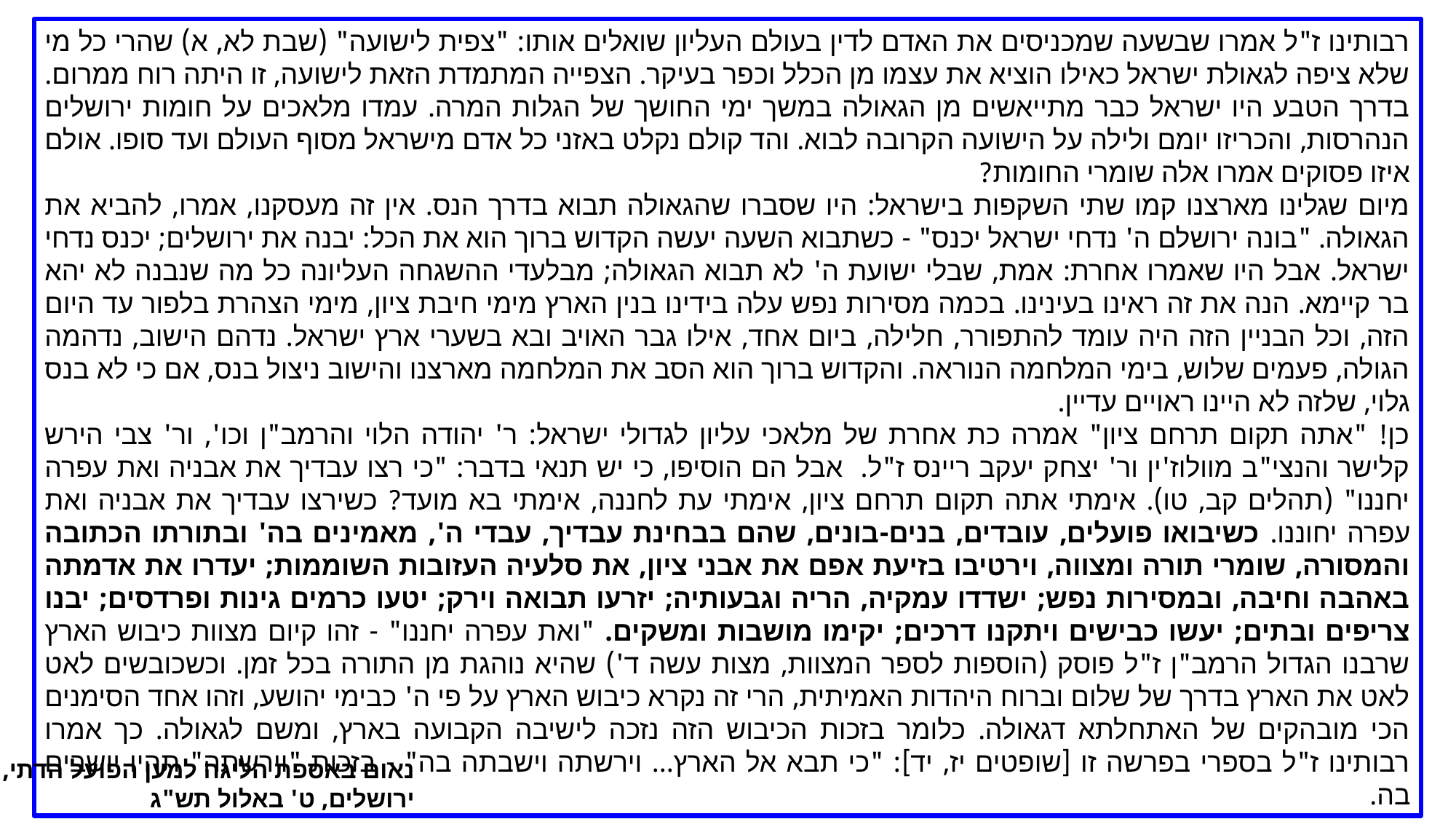

רבותינו ז"ל אמרו שבשעה שמכניסים את האדם לדין בעולם העליון שואלים אותו: "צפית לישועה" (שבת לא, א) שהרי כל מי שלא ציפה לגאולת ישראל כאילו הוציא את עצמו מן הכלל וכפר בעיקר. הצפייה המתמדת הזאת לישועה, זו היתה רוח ממרום. בדרך הטבע היו ישראל כבר מתייאשים מן הגאולה במשך ימי החושך של הגלות המרה. עמדו מלאכים על חומות ירושלים הנהרסות, והכריזו יומם ולילה על הישועה הקרובה לבוא. והד קולם נקלט באזני כל אדם מישראל מסוף העולם ועד סופו. אולם איזו פסוקים אמרו אלה שומרי החומות?
מיום שגלינו מארצנו קמו שתי השקפות בישראל: היו שסברו שהגאולה תבוא בדרך הנס. אין זה מעסקנו, אמרו, להביא את הגאולה. "בונה ירושלם ה' נדחי ישראל יכנס" - כשתבוא השעה יעשה הקדוש ברוך הוא את הכל: יבנה את ירושלים; יכנס נדחי ישראל. אבל היו שאמרו אחרת: אמת, שבלי ישועת ה' לא תבוא הגאולה; מבלעדי ההשגחה העליונה כל מה שנבנה לא יהא בר קיימא. הנה את זה ראינו בעינינו. בכמה מסירות נפש עלה בידינו בנין הארץ מימי חיבת ציון, מימי הצהרת בלפור עד היום הזה, וכל הבניין הזה היה עומד להתפורר, חלילה, ביום אחד, אילו גבר האויב ובא בשערי ארץ ישראל. נדהם הישוב, נדהמה הגולה, פעמים שלוש, בימי המלחמה הנוראה. והקדוש ברוך הוא הסב את המלחמה מארצנו והישוב ניצול בנס, אם כי לא בנס גלוי, שלזה לא היינו ראויים עדיין.
כן! "אתה תקום תרחם ציון" אמרה כת אחרת של מלאכי עליון לגדולי ישראל: ר' יהודה הלוי והרמב"ן וכו', ור' צבי הירש קלישר והנצי"ב מוולוז'ין ור' יצחק יעקב ריינס ז"ל.  אבל הם הוסיפו, כי יש תנאי בדבר: "כי רצו עבדיך את אבניה ואת עפרה יחננו" (תהלים קב, טו). אימתי אתה תקום תרחם ציון, אימתי עת לחננה, אימתי בא מועד? כשירצו עבדיך את אבניה ואת עפרה יחוננו. כשיבואו פועלים, עובדים, בנים-בונים, שהם בבחינת עבדיך, עבדי ה', מאמינים בה' ובתורתו הכתובה והמסורה, שומרי תורה ומצווה, וירטיבו בזיעת אפם את אבני ציון, את סלעיה העזובות השוממות; יעדרו את אדמתה באהבה וחיבה, ובמסירות נפש; ישדדו עמקיה, הריה וגבעותיה; יזרעו תבואה וירק; יטעו כרמים גינות ופרדסים; יבנו צריפים ובתים; יעשו כבישים ויתקנו דרכים; יקימו מושבות ומשקים. "ואת עפרה יחננו" - זהו קיום מצוות כיבוש הארץ שרבנו הגדול הרמב"ן ז"ל פוסק (הוספות לספר המצוות, מצות עשה ד') שהיא נוהגת מן התורה בכל זמן. וכשכובשים לאט לאט את הארץ בדרך של שלום וברוח היהדות האמיתית, הרי זה נקרא כיבוש הארץ על פי ה' כבימי יהושע, וזהו אחד הסימנים הכי מובהקים של האתחלתא דגאולה. כלומר בזכות הכיבוש הזה נזכה לישיבה הקבועה בארץ, ומשם לגאולה. כך אמרו רבותינו ז"ל בספרי בפרשה זו [שופטים יז, יד]: "כי תבא אל הארץ... וירשתה וישבתה בה" - בזכות "וירשתה" תהיו יושבים בה.
נאום באספת הליגה למען הפועל הדתי,
ירושלים, ט' באלול תש"ג